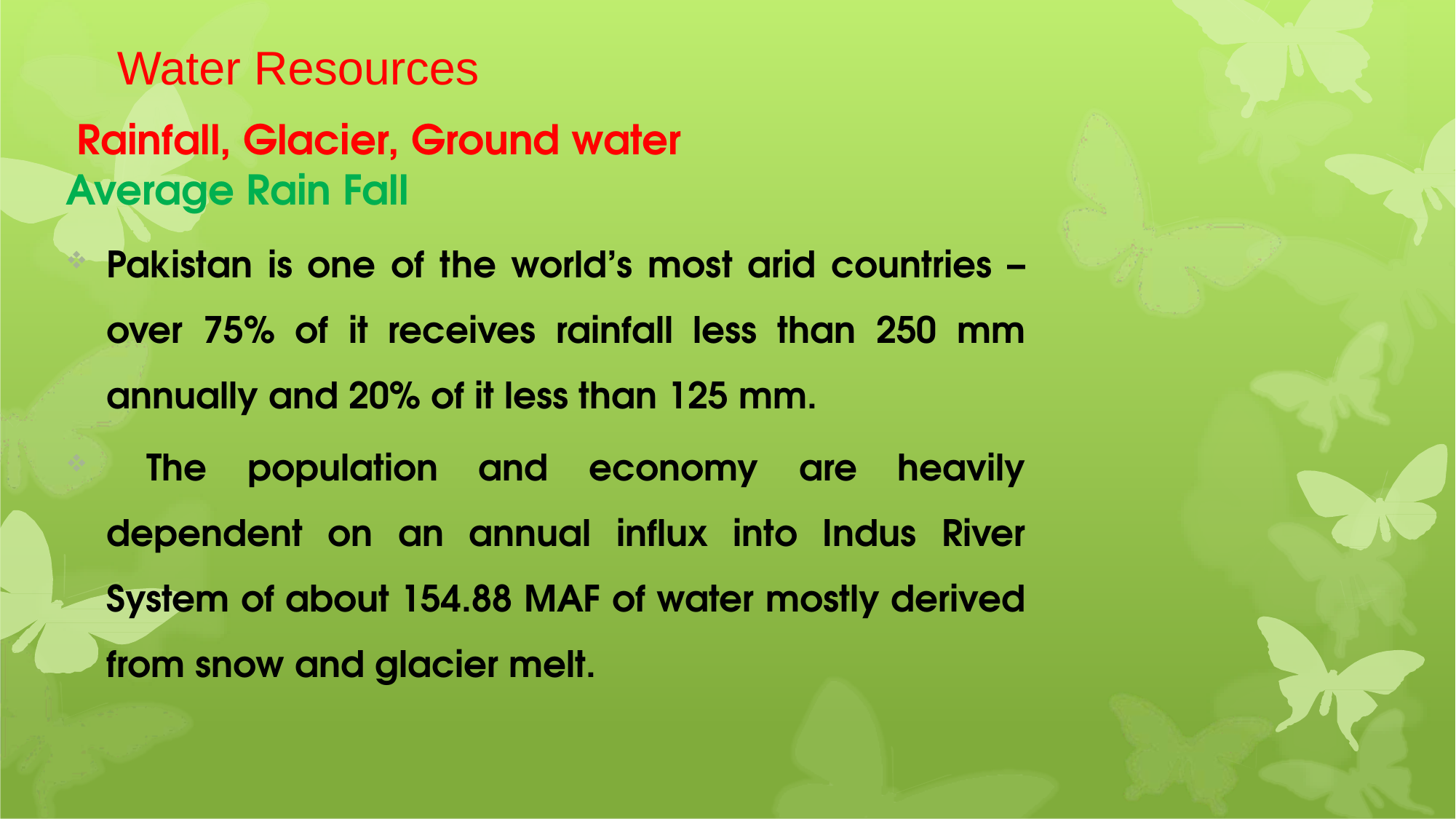

Water Resources
 Rainfall, Glacier, Ground water
Average Rain Fall
Pakistan is one of the world’s most arid countries – over 75% of it receives rainfall less than 250 mm annually and 20% of it less than 125 mm.
 The population and economy are heavily dependent on an annual influx into Indus River System of about 154.88 MAF of water mostly derived from snow and glacier melt.